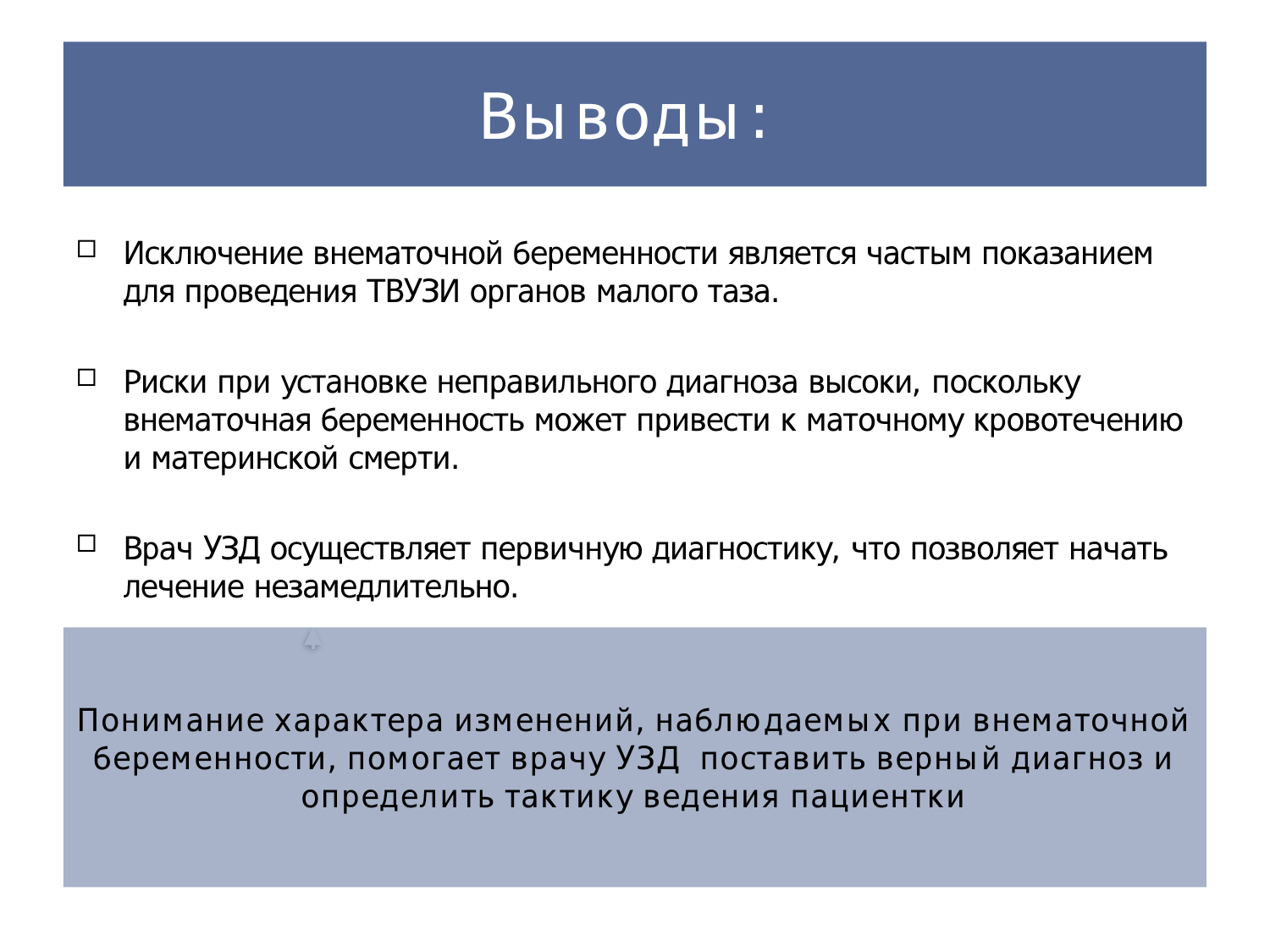

Выводы:
Исключение внематочной беременности является частым показанием для проведения ТВУЗИ органов малого таза.

Риски при установке неправильного диагноза высоки, поскольку внематочная беременность может привести к маточному кровотечению и материнской смерти.

Врач УЗД осуществляет первичную диагностику, что позволяет начать лечение незамедлительно.
Понимание характера изменений, наблюдаемых при внематочной беременности, помогает врачу УЗД  поставить верный диагноз и определить тактику ведения пациентки